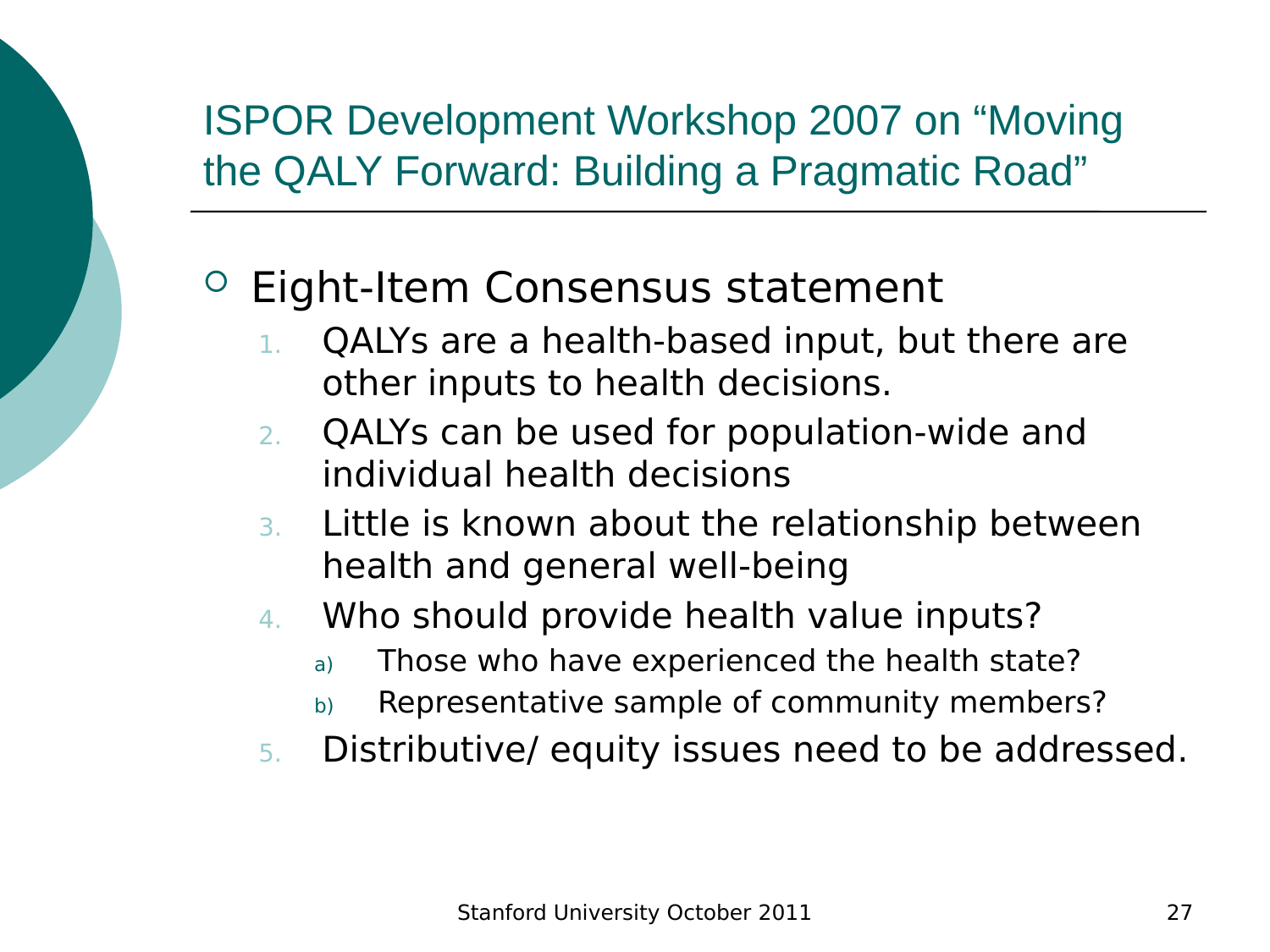

# ISPOR Development Workshop 2007 on “Moving the QALY Forward: Building a Pragmatic Road”
Eight-Item Consensus statement
QALYs are a health-based input, but there are other inputs to health decisions.
QALYs can be used for population-wide and individual health decisions
Little is known about the relationship between health and general well-being
Who should provide health value inputs?
Those who have experienced the health state?
Representative sample of community members?
Distributive/ equity issues need to be addressed.
Stanford University October 2011
27